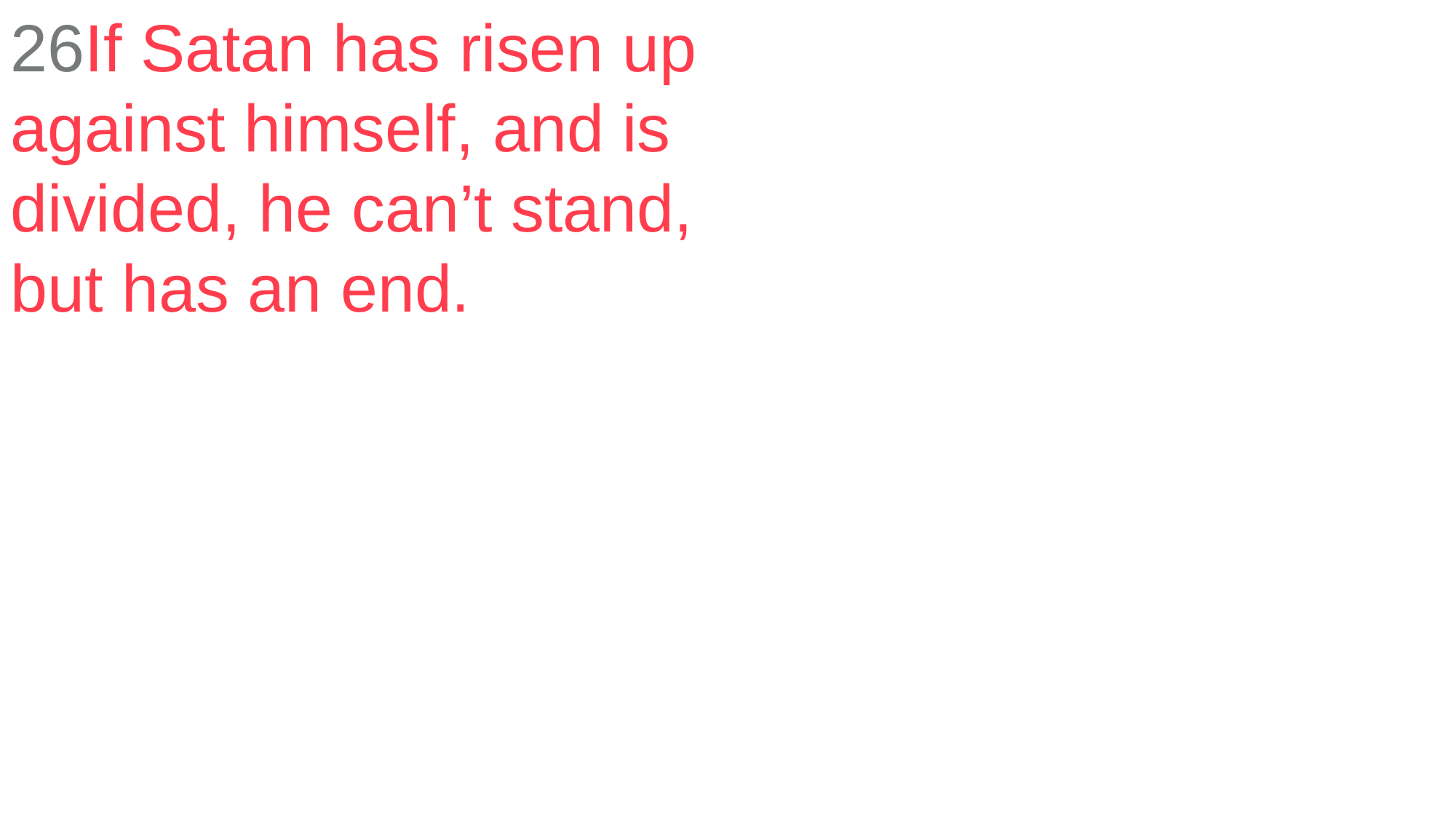

26If Satan has risen up against himself, and is divided, he can’t stand, but has an end.